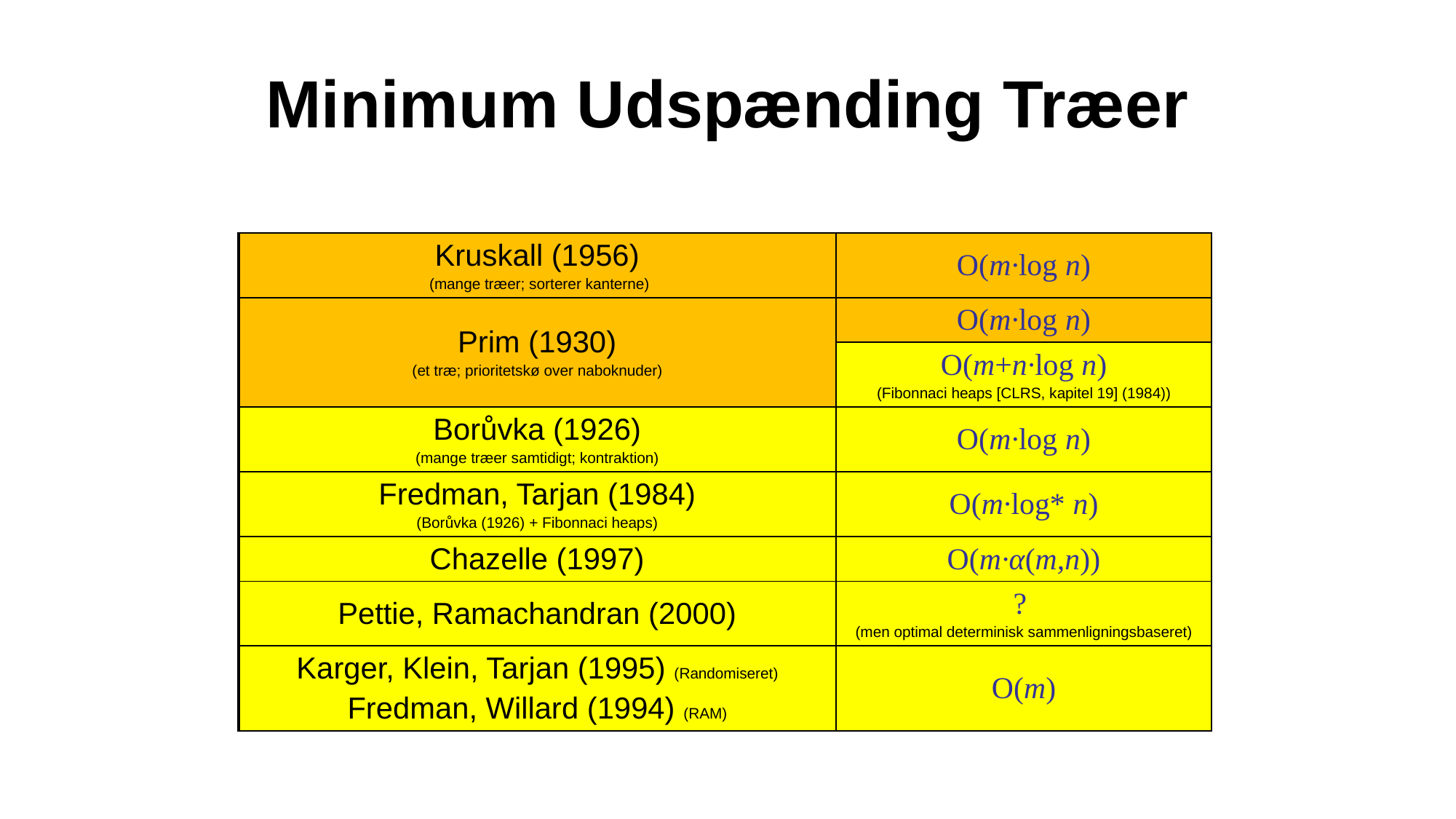

# Minimum Udspænding Træer
| Kruskall (1956) (mange træer; sorterer kanterne) | O(m·log n) |
| --- | --- |
| Prim (1930) (et træ; prioritetskø over naboknuder) | O(m·log n) |
|  | O(m+n·log n) (Fibonnaci heaps [CLRS, kapitel 19] (1984)) |
| Borůvka (1926) (mange træer samtidigt; kontraktion) | O(m·log n) |
| Fredman, Tarjan (1984) (Borůvka (1926) + Fibonnaci heaps) | O(m·log\* n) |
| Chazelle (1997) | O(m·α(m,n)) |
| Pettie, Ramachandran (2000) | ? (men optimal determinisk sammenligningsbaseret) |
| Karger, Klein, Tarjan (1995) (Randomiseret) Fredman, Willard (1994) (RAM) | O(m) |